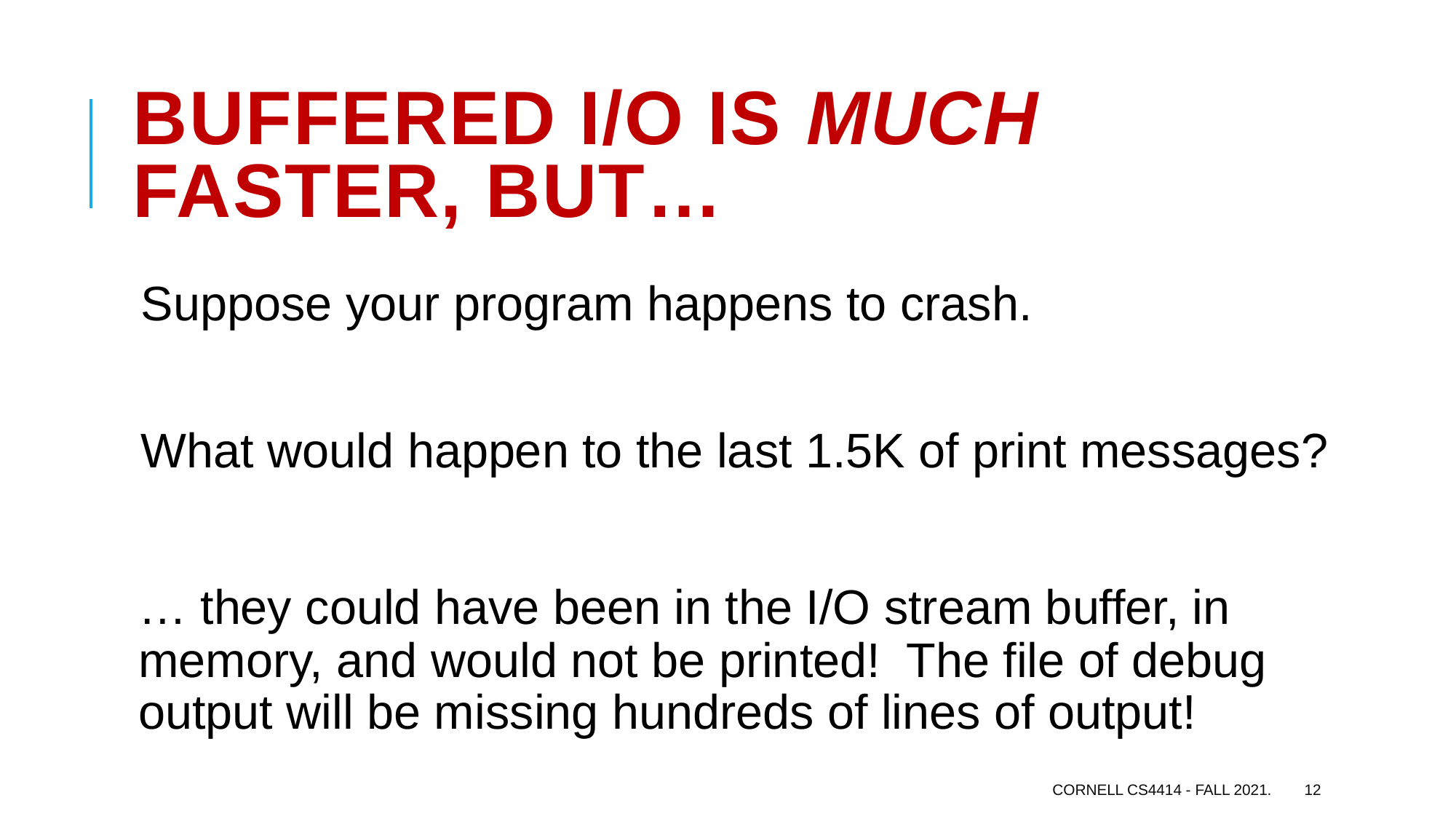

# buffered I/O is much faster, but…
Suppose your program happens to crash.

What would happen to the last 1.5K of print messages?
… they could have been in the I/O stream buffer, in memory, and would not be printed!  The file of debug output will be missing hundreds of lines of output!
Cornell CS4414 - Fall 2021.
12